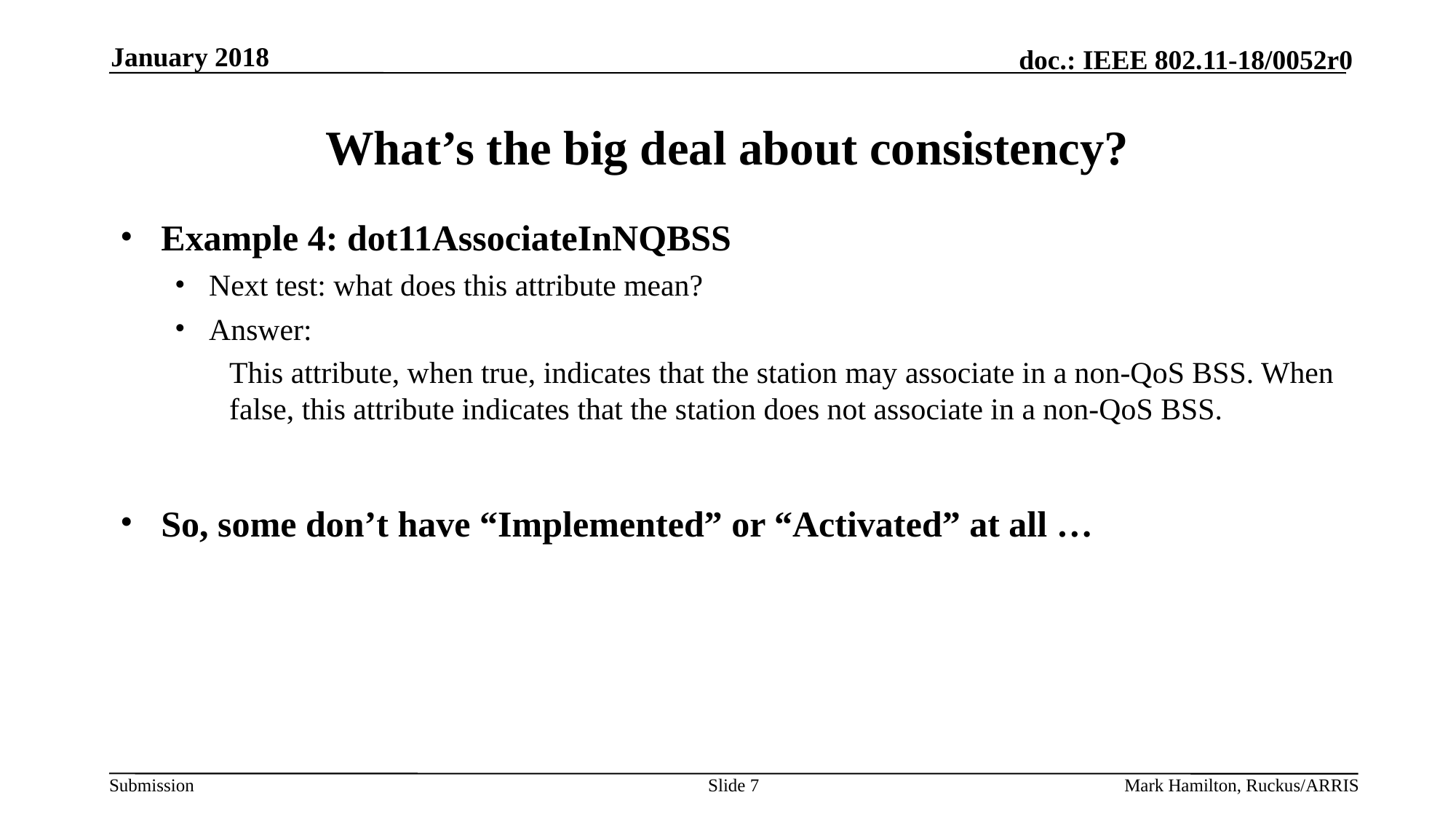

January 2018
# What’s the big deal about consistency?
Example 4: dot11AssociateInNQBSS
Next test: what does this attribute mean?
Answer:
This attribute, when true, indicates that the station may associate in a non-QoS BSS. When false, this attribute indicates that the station does not associate in a non-QoS BSS.

So, some don’t have “Implemented” or “Activated” at all …

Slide 7
Mark Hamilton, Ruckus/ARRIS